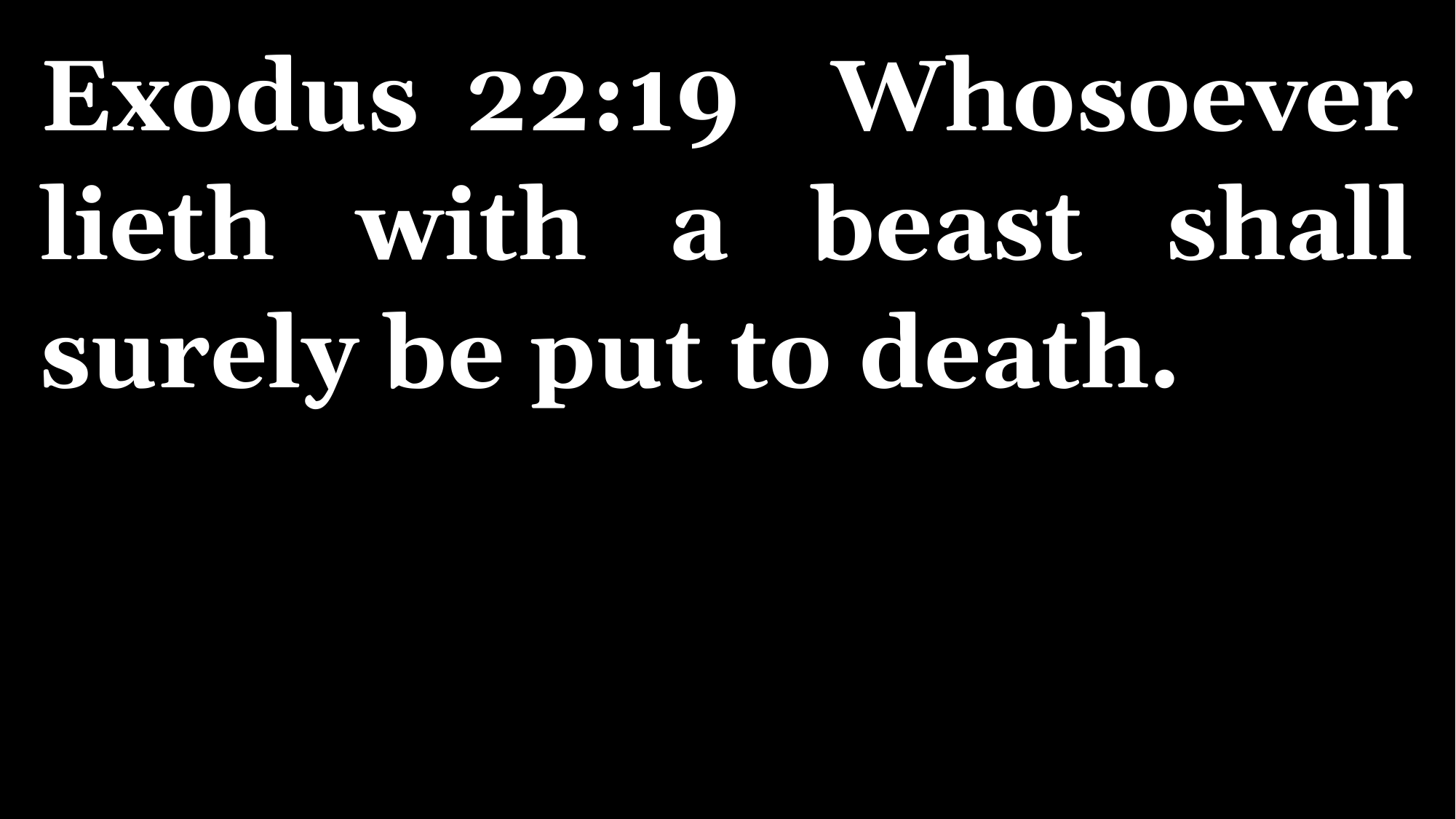

Exodus 22:19  Whosoever lieth with a beast shall surely be put to death.